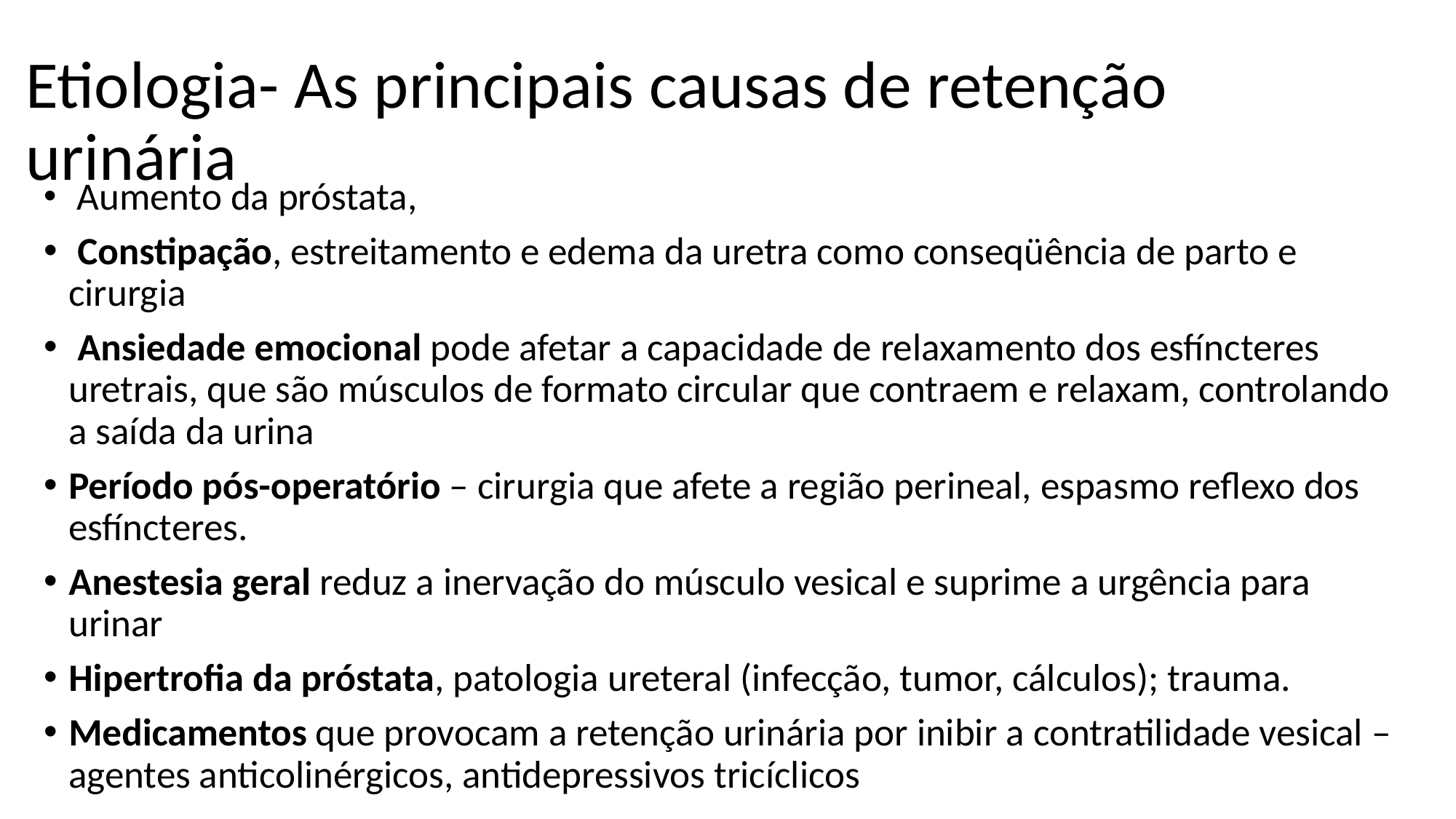

# Etiologia- As principais causas de retenção urinária
 Aumento da próstata,
 Constipação, estreitamento e edema da uretra como conseqüência de parto e cirurgia
 Ansiedade emocional pode afetar a capacidade de relaxamento dos esfíncteres uretrais, que são músculos de formato circular que contraem e relaxam, controlando a saída da urina
Período pós-operatório – cirurgia que afete a região perineal, espasmo reflexo dos esfíncteres.
Anestesia geral reduz a inervação do músculo vesical e suprime a urgência para urinar
Hipertrofia da próstata, patologia ureteral (infecção, tumor, cálculos); trauma.
Medicamentos que provocam a retenção urinária por inibir a contratilidade vesical – agentes anticolinérgicos, antidepressivos tricíclicos